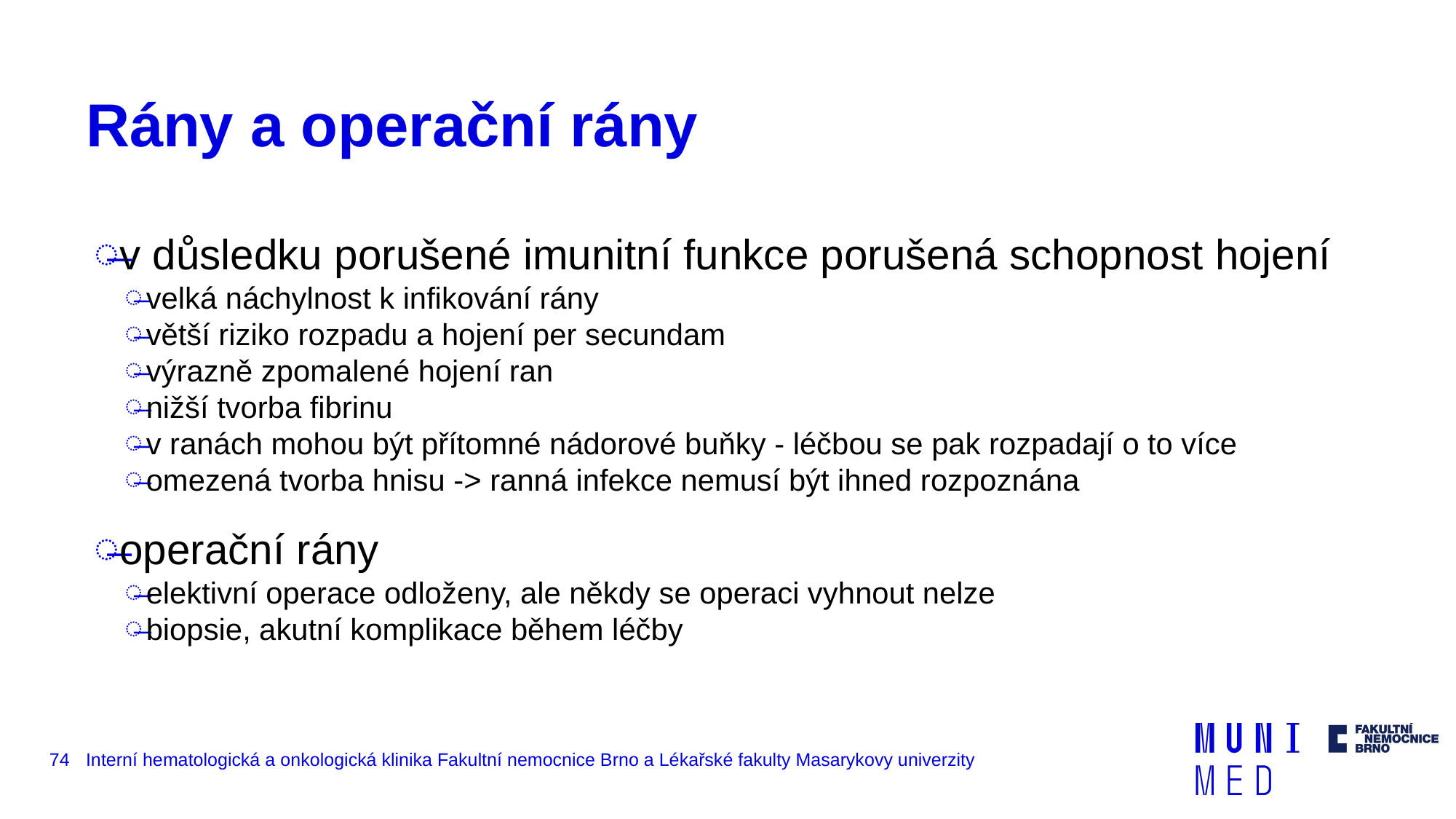

# Rány a operační rány
v důsledku porušené imunitní funkce porušená schopnost hojení
velká náchylnost k infikování rány
větší riziko rozpadu a hojení per secundam
výrazně zpomalené hojení ran
nižší tvorba fibrinu
v ranách mohou být přítomné nádorové buňky - léčbou se pak rozpadají o to více
omezená tvorba hnisu -> ranná infekce nemusí být ihned rozpoznána
operační rány
elektivní operace odloženy, ale někdy se operaci vyhnout nelze
biopsie, akutní komplikace během léčby

74
Interní hematologická a onkologická klinika Fakultní nemocnice Brno a Lékařské fakulty Masarykovy univerzity